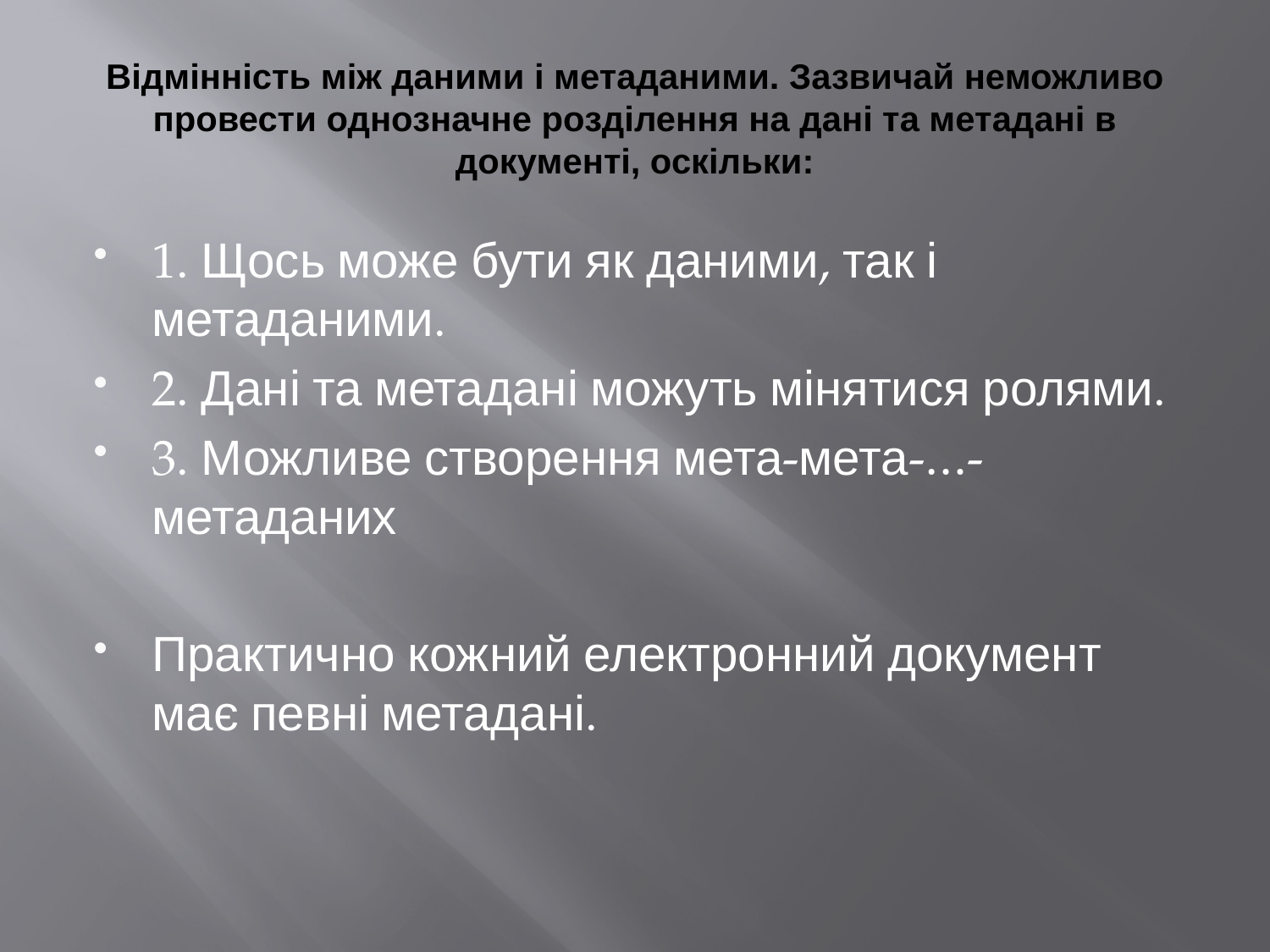

# Відмінність між даними і метаданими. Зазвичай неможливо провести однозначне розділення на дані та метадані в документі, оскільки:
1. Щось може бути як даними, так і метаданими.
2. Дані та метадані можуть мінятися ролями.
3. Можливе створення мета-мета-…-метаданих

Практично кожний електронний документ має певні метадані.